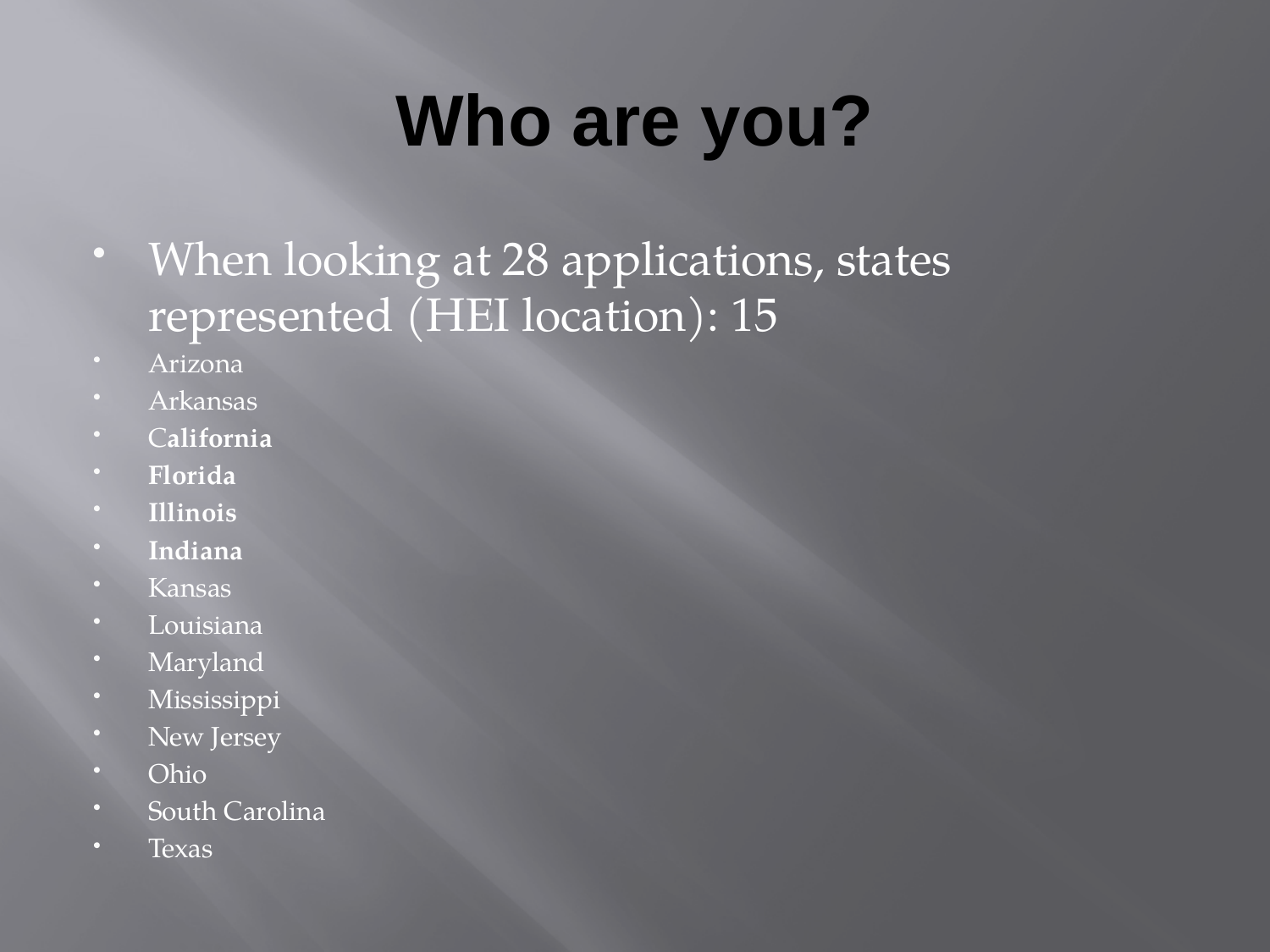

# Who are you?
When looking at 28 applications, states represented (HEI location): 15
Arizona
Arkansas
California
Florida
Illinois
Indiana
Kansas
Louisiana
Maryland
Mississippi
New Jersey
Ohio
South Carolina
Texas